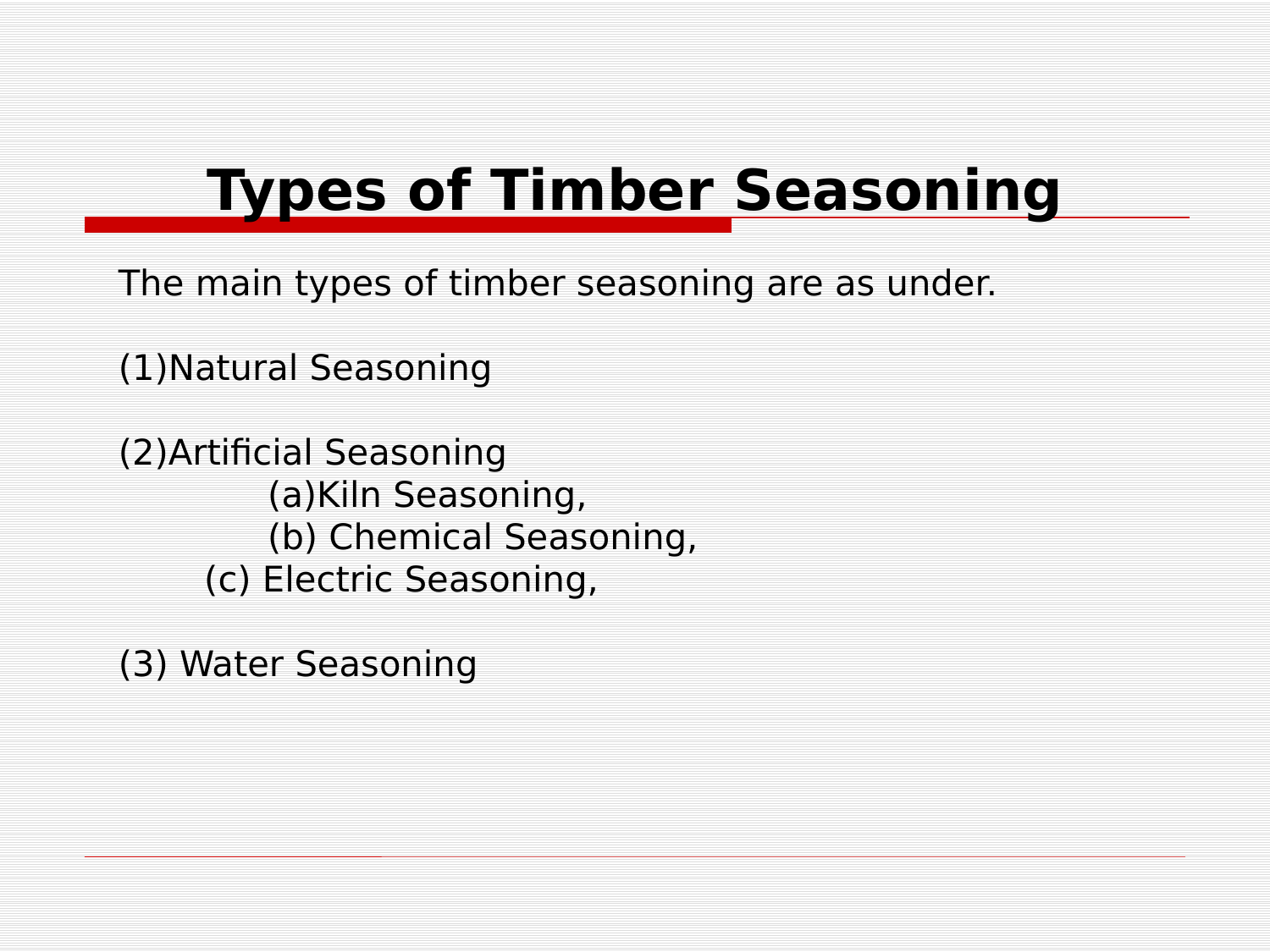

Types of Timber Seasoning
The main types of timber seasoning are as under.

Natural Seasoning

Artificial Seasoning
  (a)Kiln Seasoning,
  (b) Chemical Seasoning,
  (c) Electric Seasoning,
(3) Water Seasoning